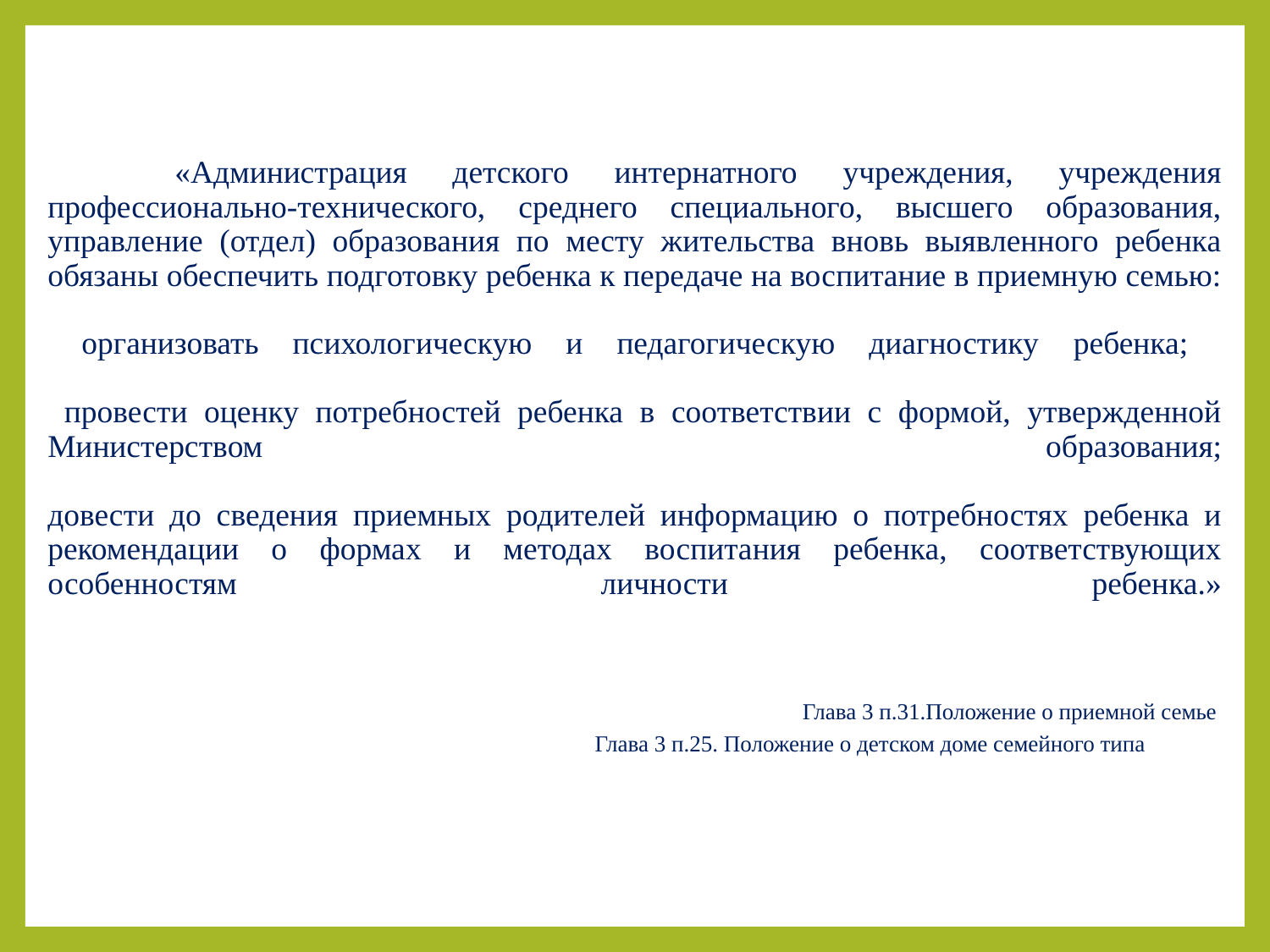

# «Администрация детского интернатного учреждения, учреждения профессионально-технического, среднего специального, высшего образования, управление (отдел) образования по месту жительства вновь выявленного ребенка обязаны обеспечить подготовку ребенка к передаче на воспитание в приемную семью: организовать психологическую и педагогическую диагностику ребенка; провести оценку потребностей ребенка в соответствии с формой, утвержденной Министерством образования; довести до сведения приемных родителей информацию о потребностях ребенка и рекомендации о формах и методах воспитания ребенка, соответствующих особенностям личности ребенка.»

Глава 3 п.31.Положение о приемной семье
                                                                    Глава 3 п.25. Положение о детском доме семейного типа